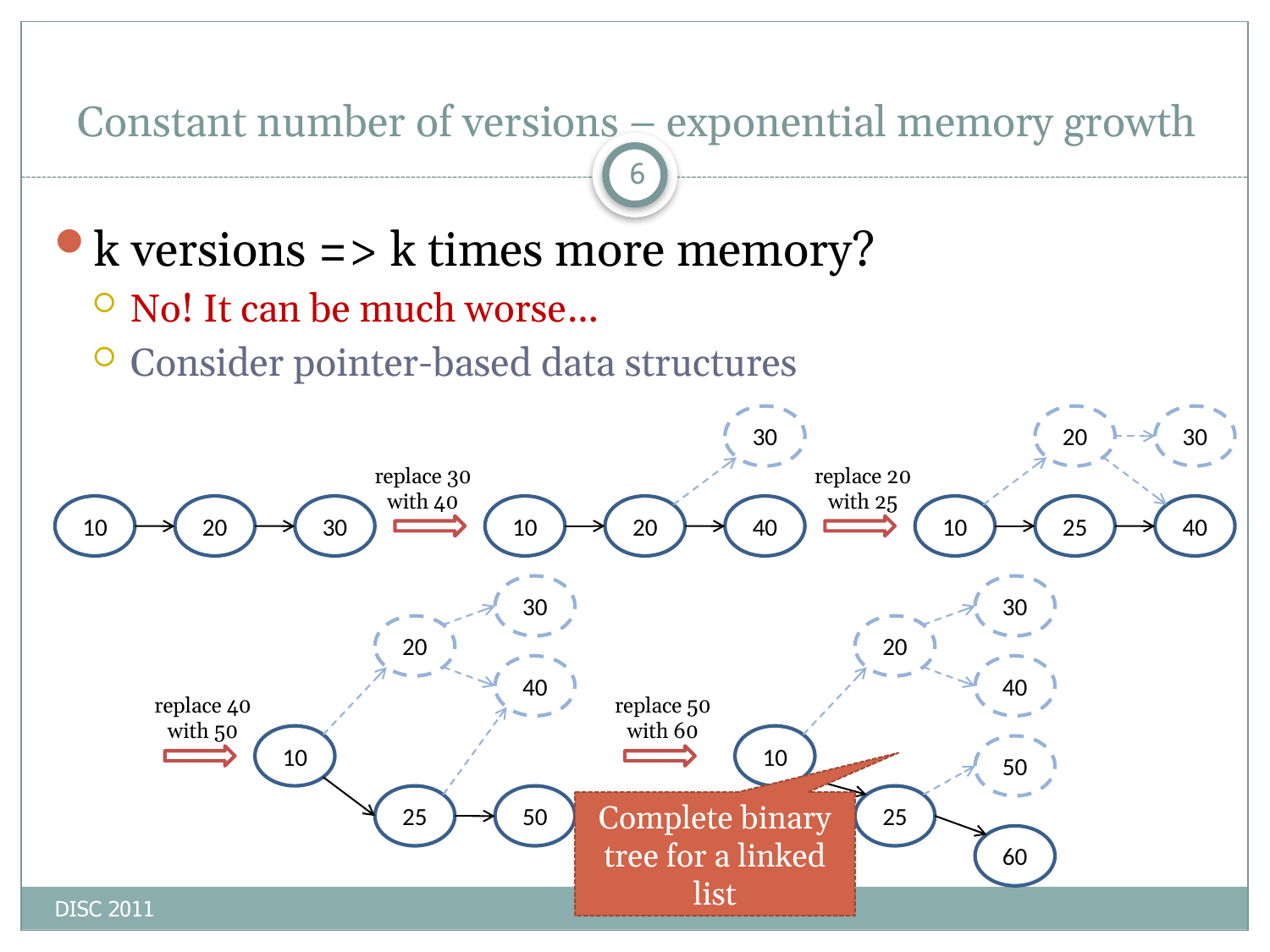

# Constant number of versions – exponential memory growth
6
k versions => k times more memory?
No! It can be much worse…
Consider pointer-based data structures
30
20
30
replace 30
with 40
replace 20
with 25
10
20
30
10
20
40
10
25
40

30
30
20
20
40
40
replace 40
with 50
replace 50
with 60
10
10
50

25
50
25
Complete binary tree for a linked list
60
DISC 2011